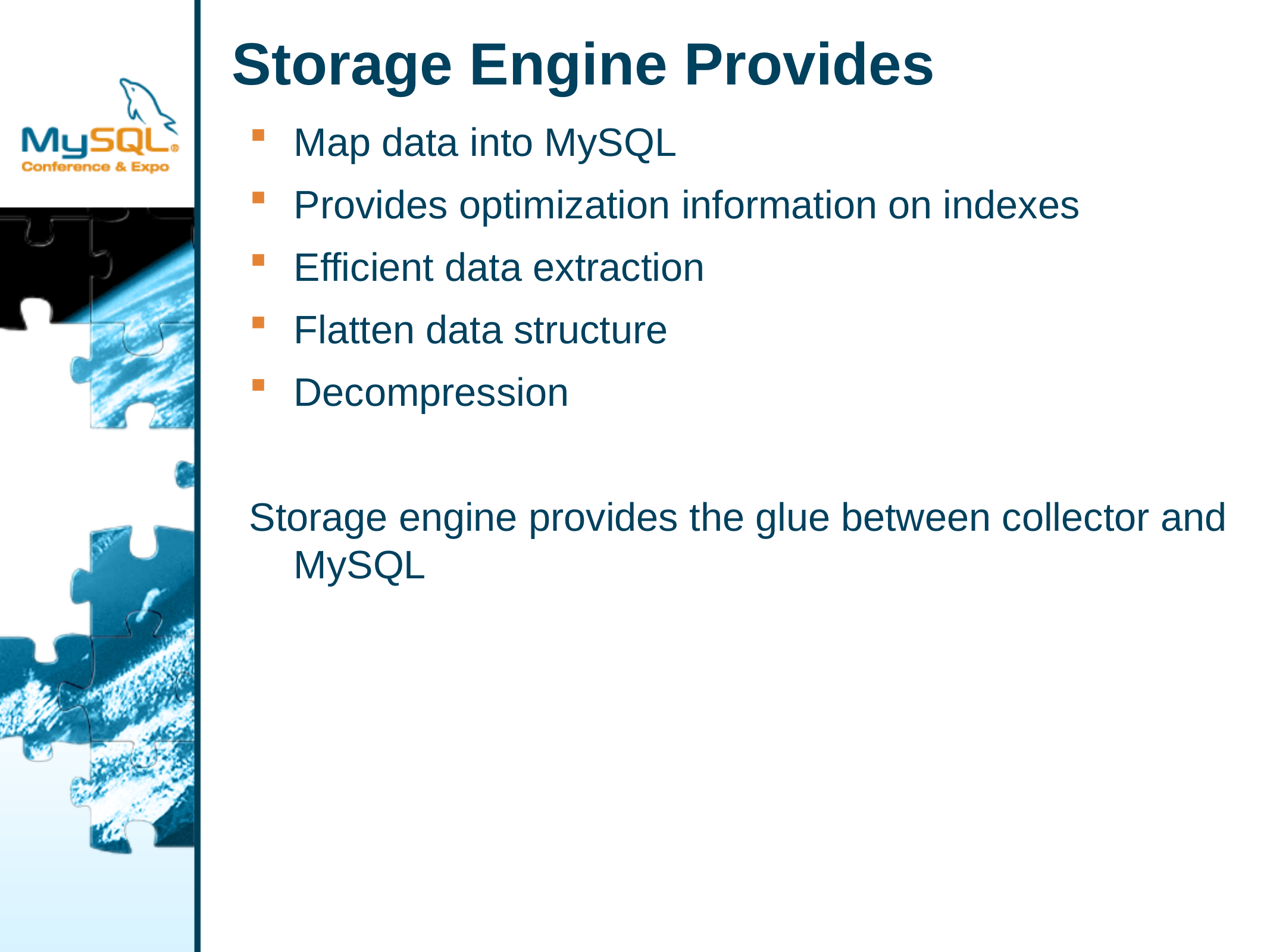

# Storage Engine Provides
Map data into MySQL
Provides optimization information on indexes
Efficient data extraction
Flatten data structure
Decompression

Storage engine provides the glue between collector and MySQL